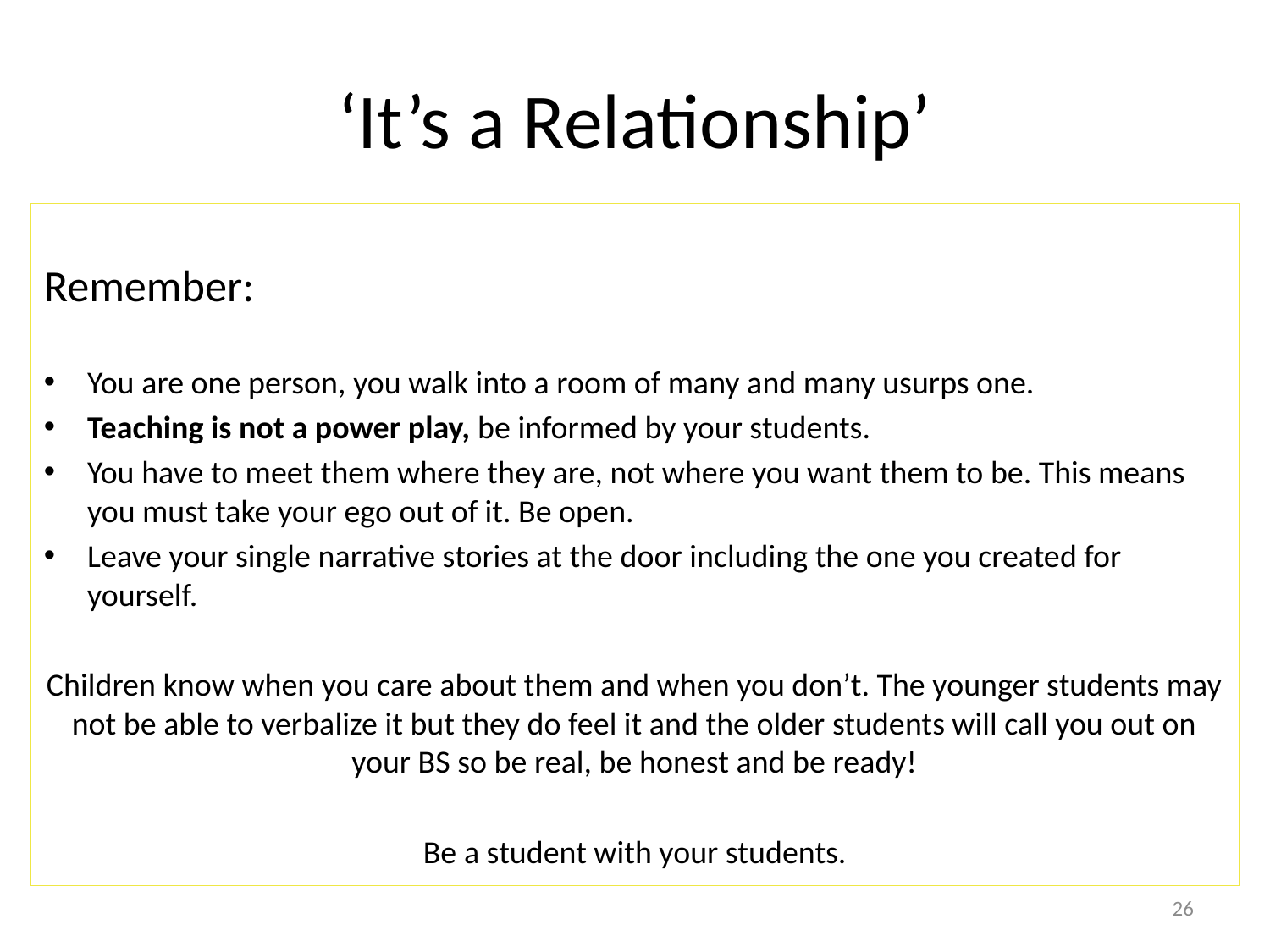

# ‘It’s a Relationship’

Remember:

You are one person, you walk into a room of many and many usurps one.
Teaching is not a power play, be informed by your students.
You have to meet them where they are, not where you want them to be. This means you must take your ego out of it. Be open.
Leave your single narrative stories at the door including the one you created for yourself.

Children know when you care about them and when you don’t. The younger students may not be able to verbalize it but they do feel it and the older students will call you out on your BS so be real, be honest and be ready!

Be a student with your students.
26